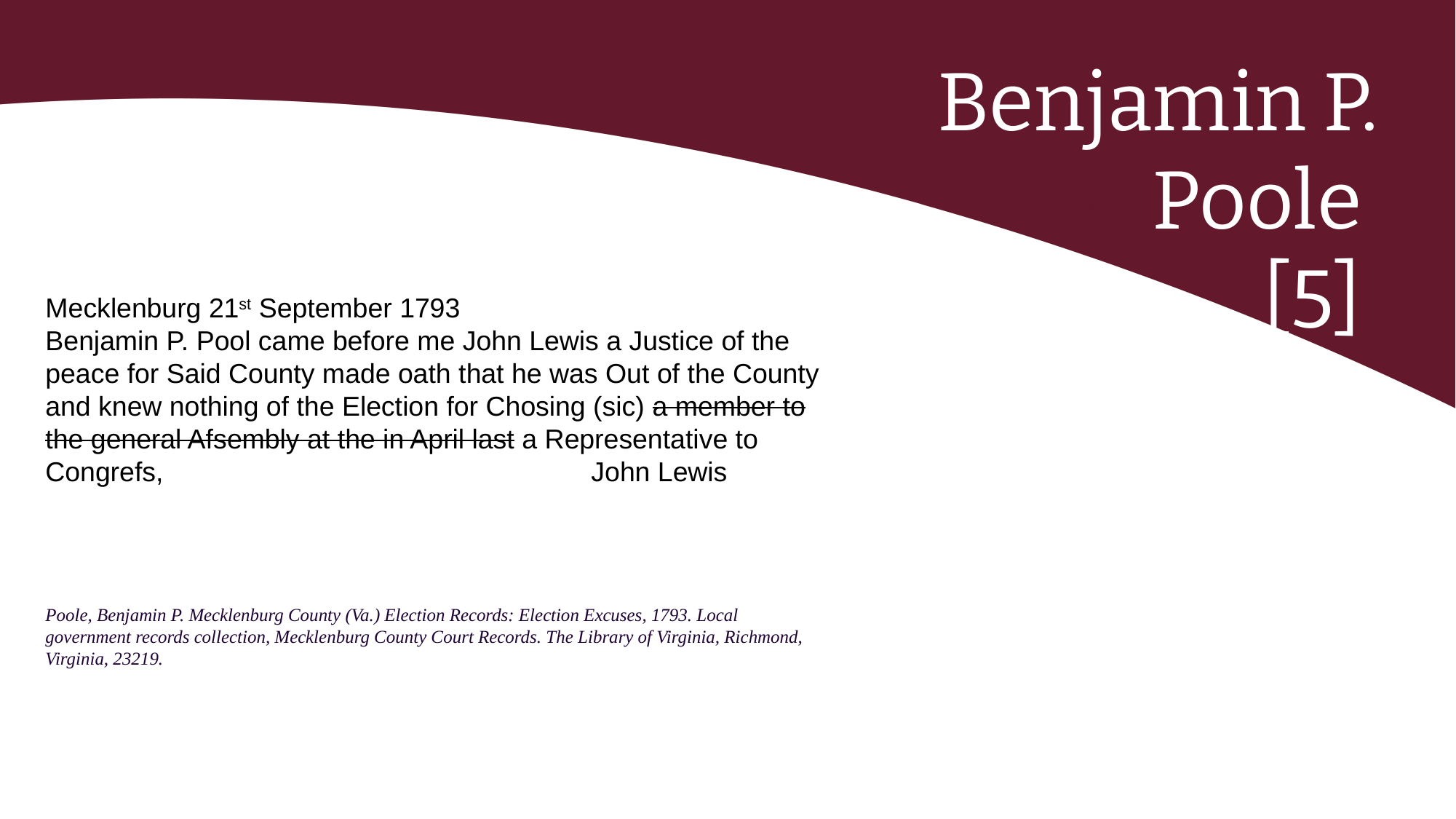

Benjamin P. Poole
[5]

Mecklenburg 21st September 1793
Benjamin P. Pool came before me John Lewis a Justice of the peace for Said County made oath that he was Out of the County and knew nothing of the Election for Chosing (sic) a member to the general Afsembly at the in April last a Representative to Congrefs,				John Lewis

Poole, Benjamin P. Mecklenburg County (Va.) Election Records: Election Excuses, 1793. Local government records collection, Mecklenburg County Court Records. The Library of Virginia, Richmond, Virginia, 23219.